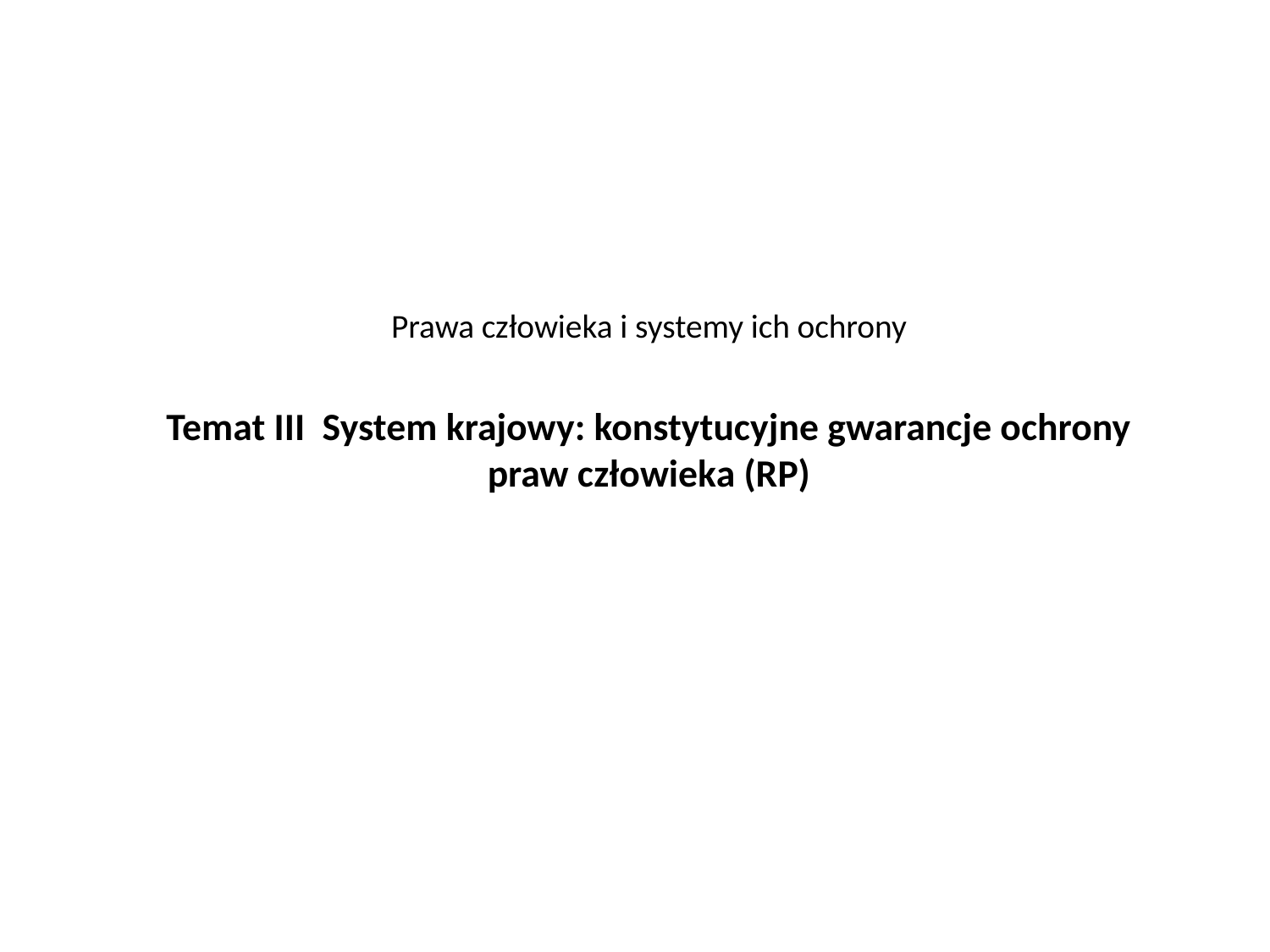

# Prawa człowieka i systemy ich ochrony Temat III  System krajowy: konstytucyjne gwarancje ochrony praw człowieka (RP)